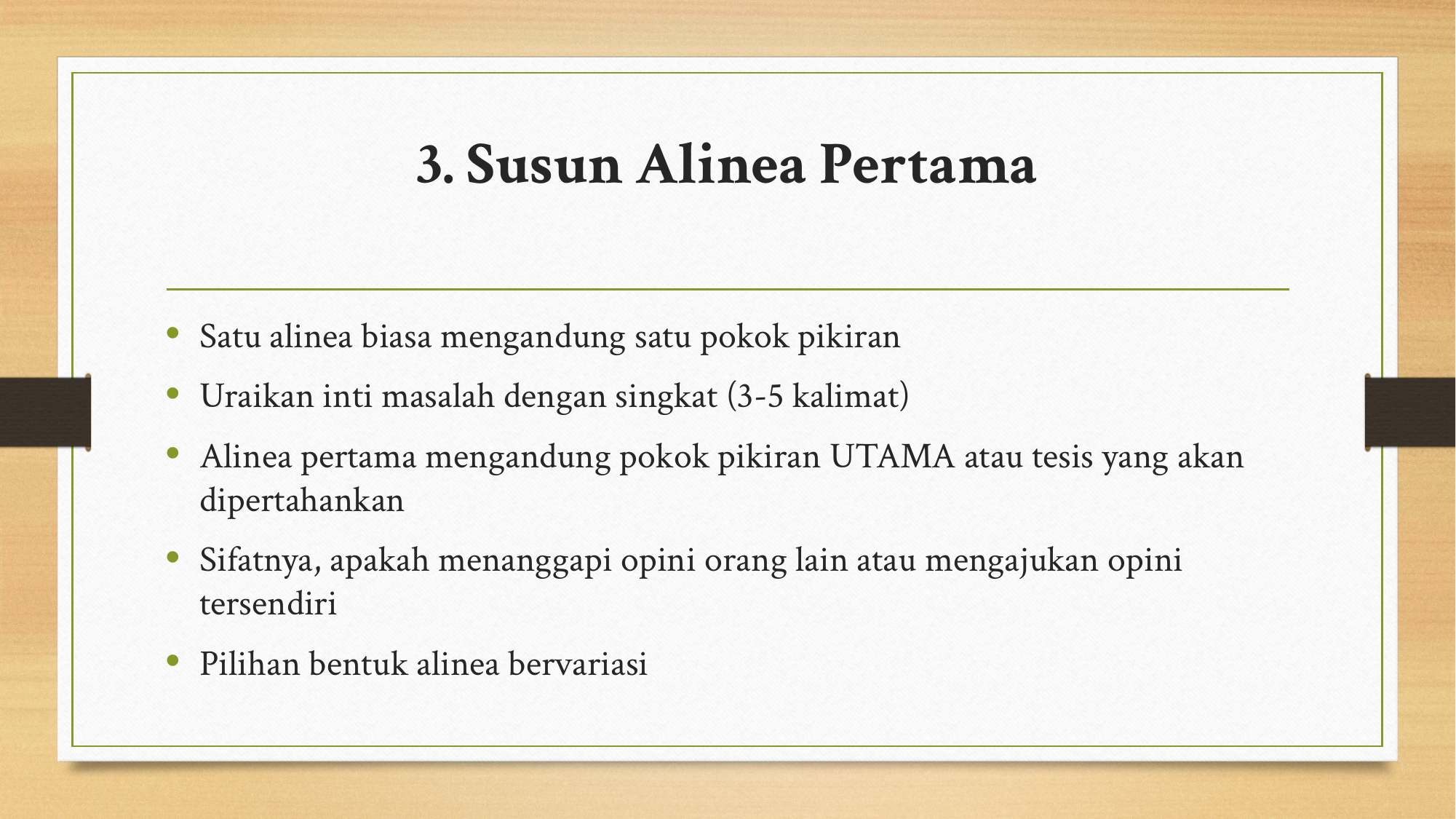

# 3. Susun Alinea Pertama
Satu alinea biasa mengandung satu pokok pikiran
Uraikan inti masalah dengan singkat (3-5 kalimat)
Alinea pertama mengandung pokok pikiran UTAMA atau tesis yang akan dipertahankan
Sifatnya, apakah menanggapi opini orang lain atau mengajukan opini tersendiri
Pilihan bentuk alinea bervariasi